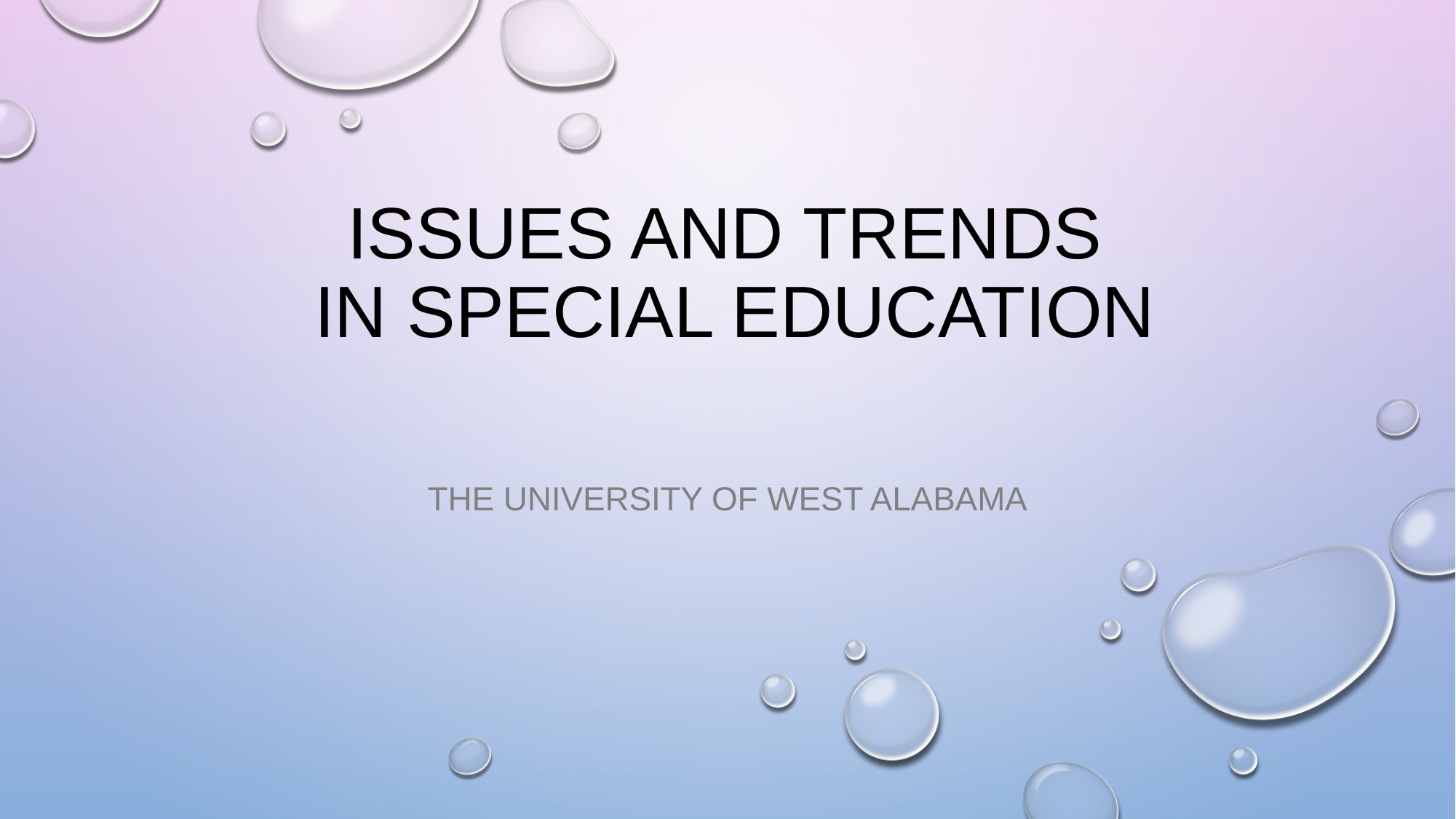

# Issues and Trends in Special Education
The University of West Alabama